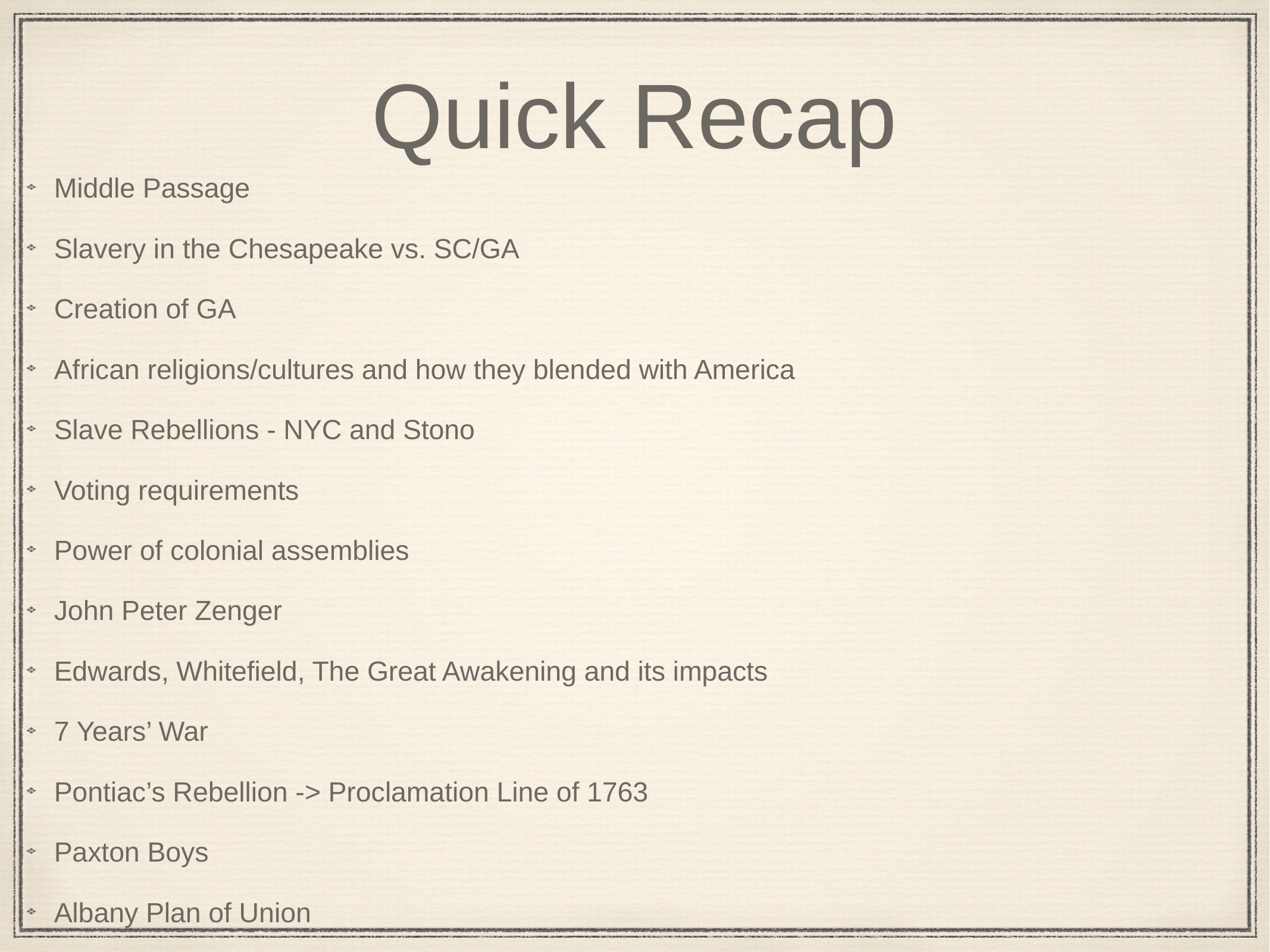

# Quick Recap
Middle Passage
Slavery in the Chesapeake vs. SC/GA
Creation of GA
African religions/cultures and how they blended with America
Slave Rebellions - NYC and Stono
Voting requirements
Power of colonial assemblies
John Peter Zenger
Edwards, Whitefield, The Great Awakening and its impacts
7 Years’ War
Pontiac’s Rebellion -> Proclamation Line of 1763
Paxton Boys
Albany Plan of Union